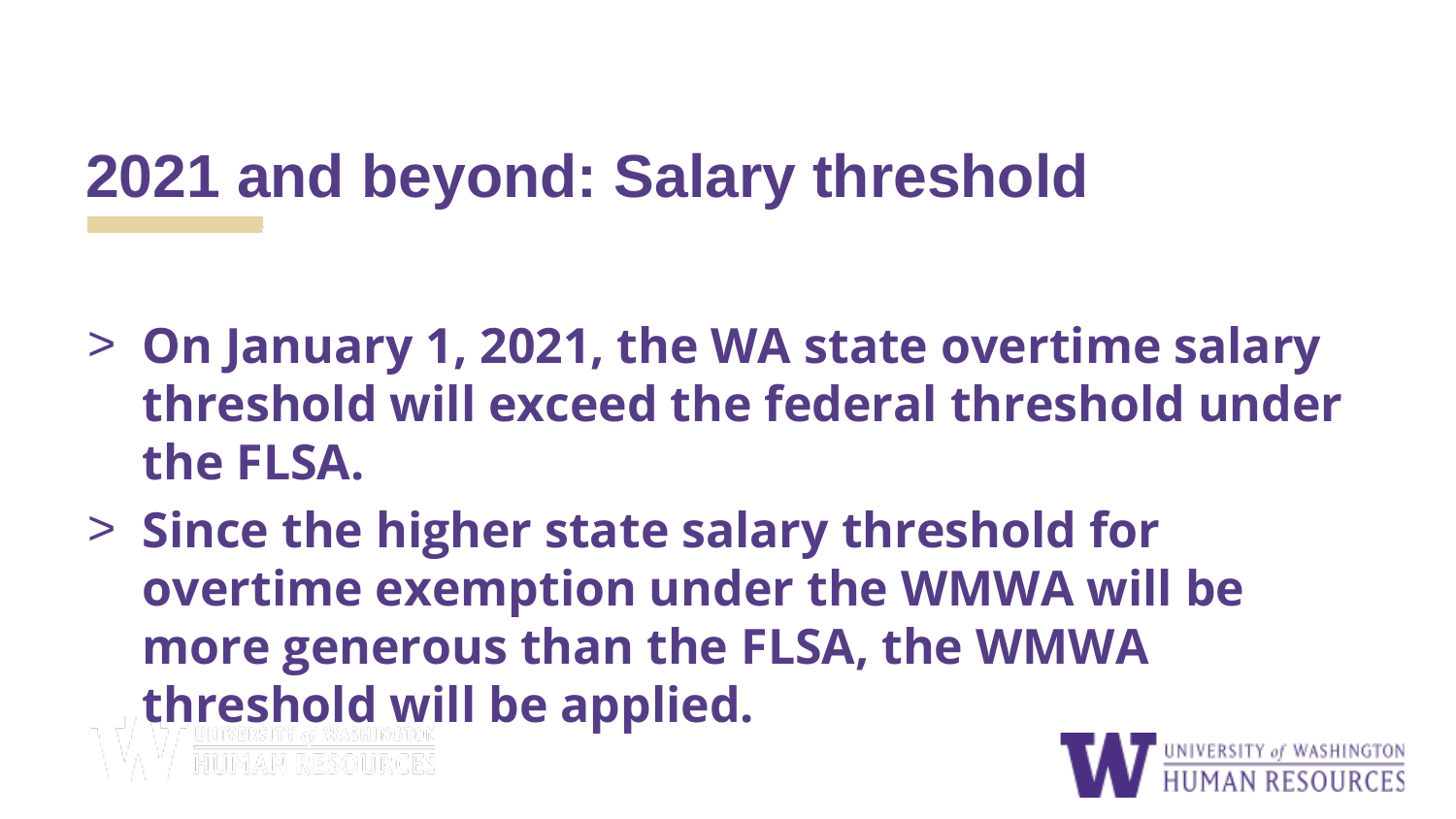

# 2021 and beyond: Salary threshold
On January 1, 2021, the WA state overtime salary threshold will exceed the federal threshold under the FLSA.
Since the higher state salary threshold for overtime exemption under the WMWA will be more generous than the FLSA, the WMWA threshold will be applied.